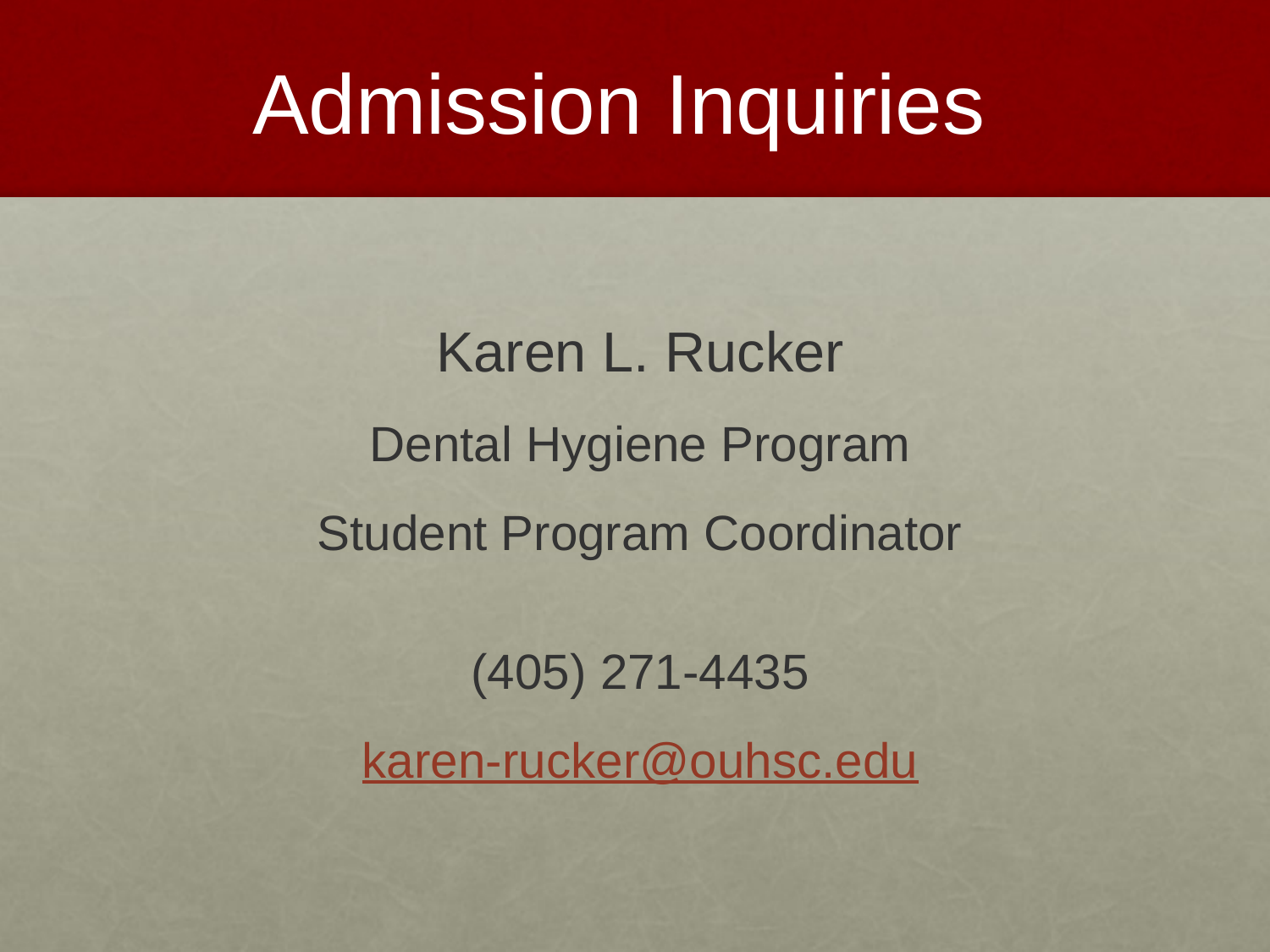

# Admission Inquiries

Karen L. Rucker
Dental Hygiene Program
Student Program Coordinator

(405) 271-4435
karen-rucker@ouhsc.edu